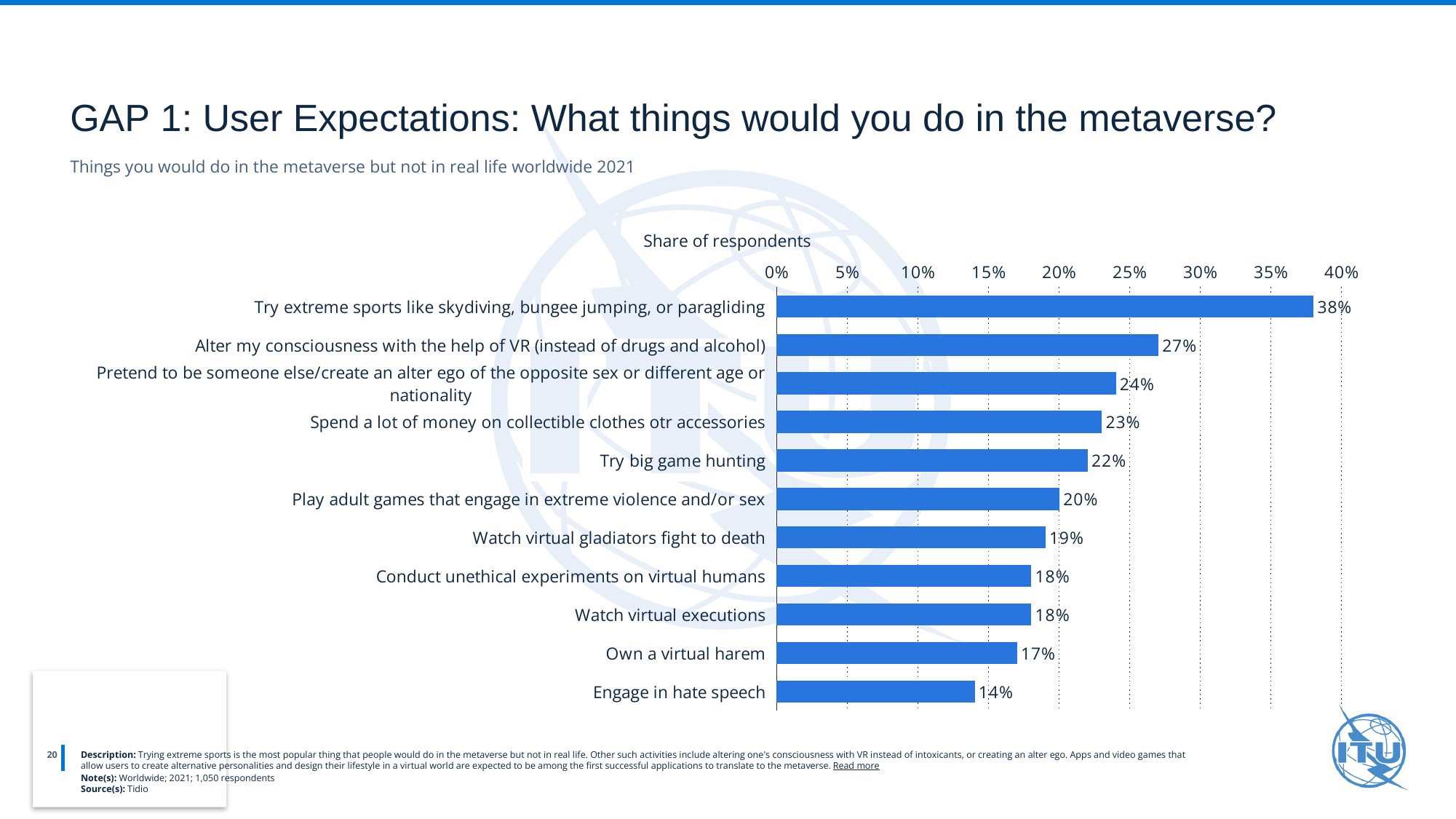

GAP 1: User Expectations: What things would you do in the metaverse?
Things you would do in the metaverse but not in real life worldwide 2021
Share of respondents

### Chart

| Category | Column1 |
|---|---|
| Try extreme sports like skydiving, bungee jumping, or paragliding | 0.38 |
| Alter my consciousness with the help of VR (instead of drugs and alcohol) | 0.27 |
| Pretend to be someone else/create an alter ego of the opposite sex or different age or nationality | 0.24 |
| Spend a lot of money on collectible clothes otr accessories | 0.23 |
| Try big game hunting | 0.22 |
| Play adult games that engage in extreme violence and/or sex | 0.2 |
| Watch virtual gladiators fight to death | 0.19 |
| Conduct unethical experiments on virtual humans | 0.18 |
| Watch virtual executions | 0.18 |
| Own a virtual harem | 0.17 |
| Engage in hate speech | 0.14 |
20
Description: Trying extreme sports is the most popular thing that people would do in the metaverse but not in real life. Other such activities include altering one's consciousness with VR instead of intoxicants, or creating an alter ego. Apps and video games that allow users to create alternative personalities and design their lifestyle in a virtual world are expected to be among the first successful applications to translate to the metaverse. Read more
Note(s): Worldwide; 2021; 1,050 respondents
Source(s): Tidio